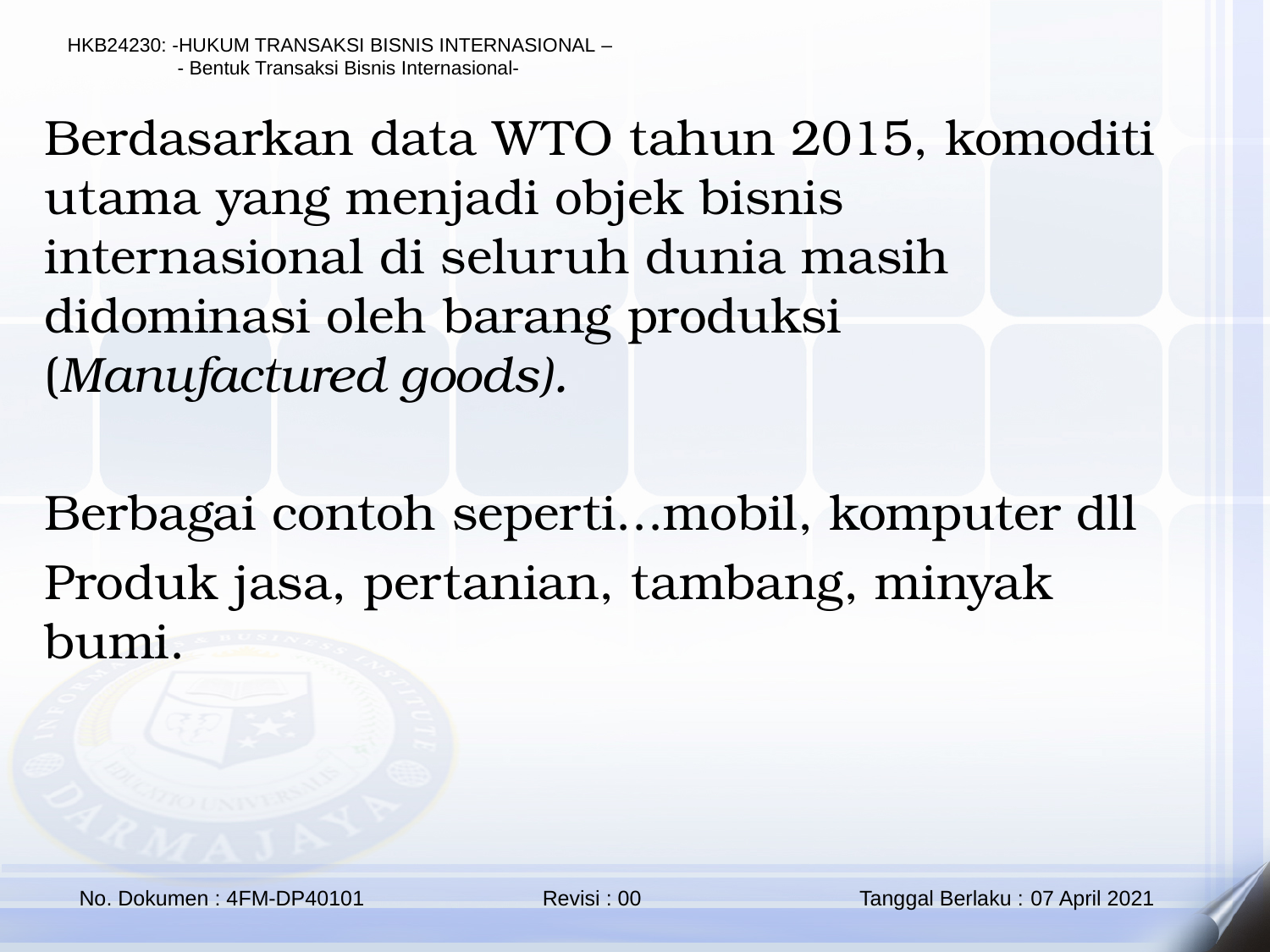

Berdasarkan data WTO tahun 2015, komoditi utama yang menjadi objek bisnis internasional di seluruh dunia masih didominasi oleh barang produksi (Manufactured goods).

Berbagai contoh seperti...mobil, komputer dll
Produk jasa, pertanian, tambang, minyak bumi.